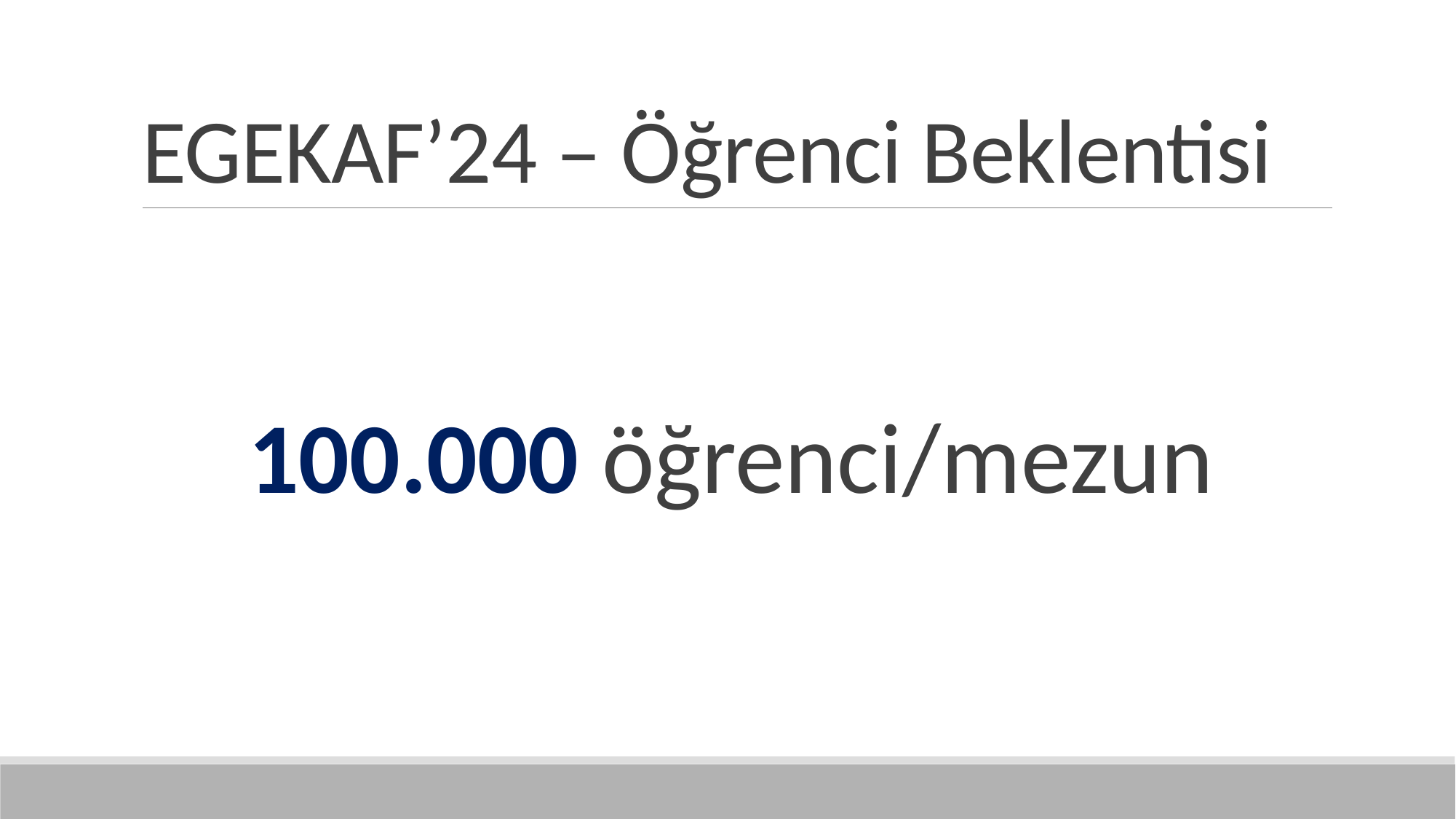

# EGEKAF’24 – Öğrenci Beklentisi

100.000 öğrenci/mezun